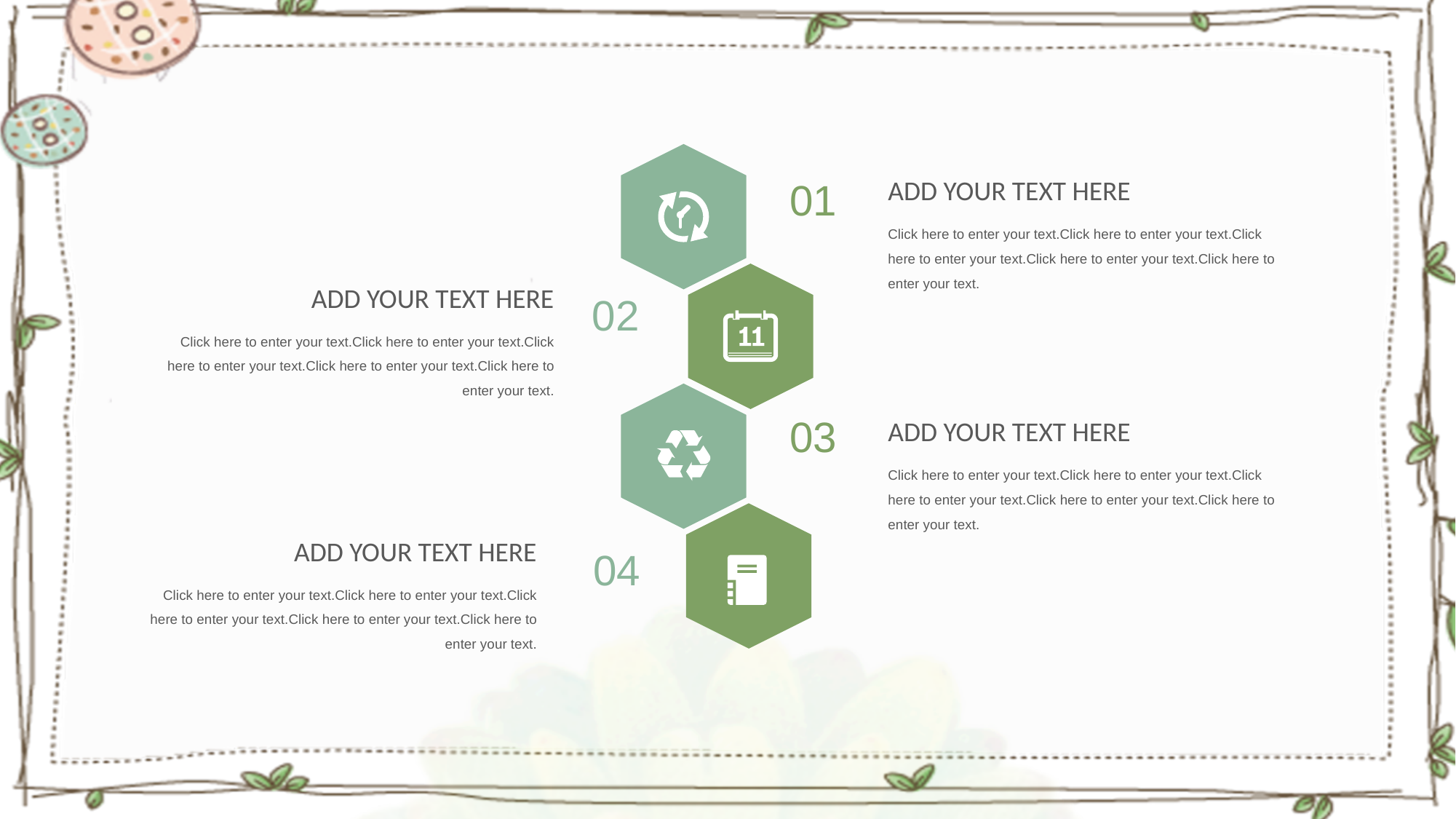

01
ADD YOUR TEXT HERE
Click here to enter your text.Click here to enter your text.Click here to enter your text.Click here to enter your text.Click here to enter your text.

ADD YOUR TEXT HERE
02
Click here to enter your text.Click here to enter your text.Click here to enter your text.Click here to enter your text.Click here to enter your text.

03
ADD YOUR TEXT HERE
Click here to enter your text.Click here to enter your text.Click here to enter your text.Click here to enter your text.Click here to enter your text.

ADD YOUR TEXT HERE
04
Click here to enter your text.Click here to enter your text.Click here to enter your text.Click here to enter your text.Click here to enter your text.